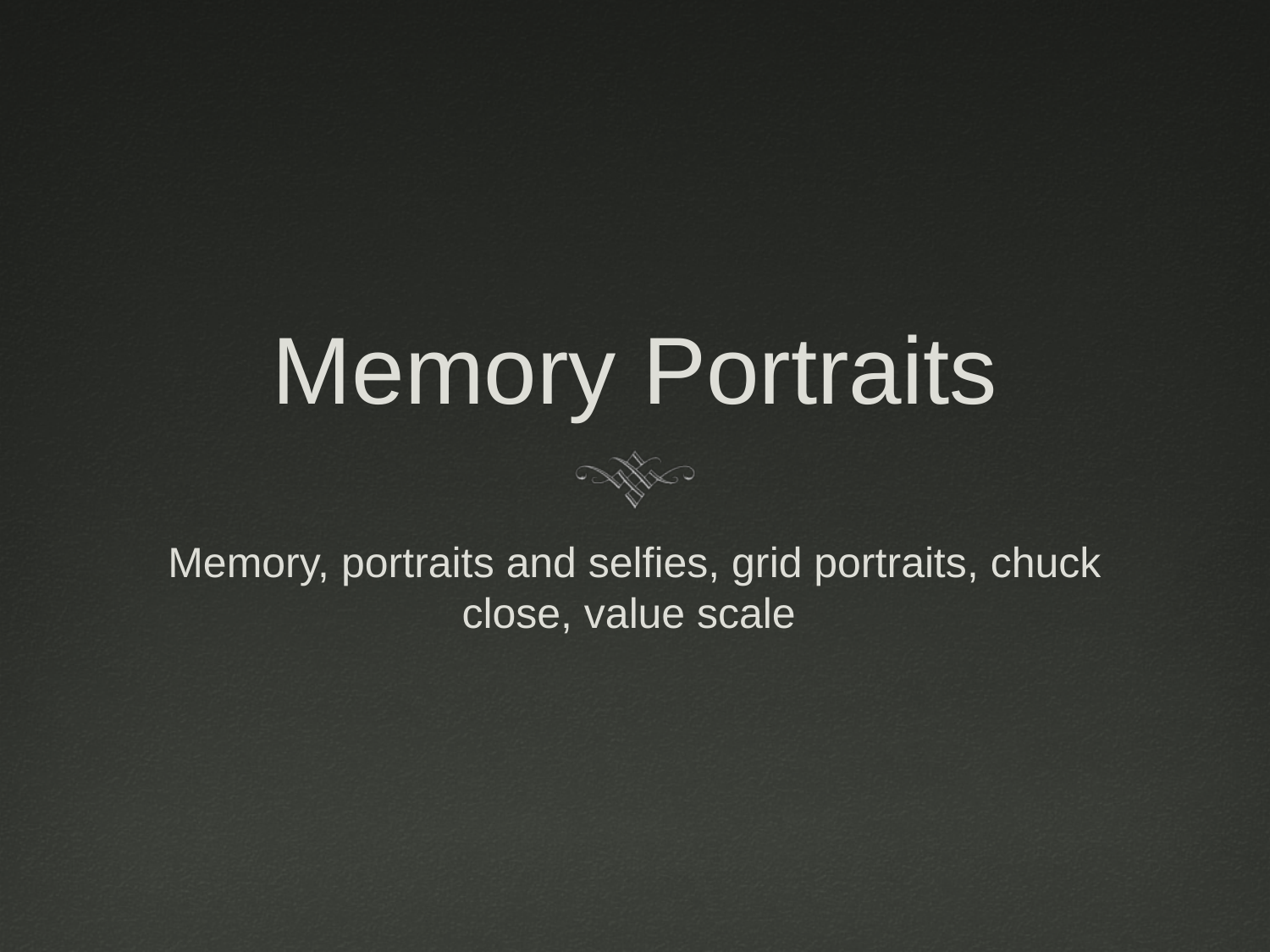

# Memory Portraits
Memory, portraits and selfies, grid portraits, chuck close, value scale